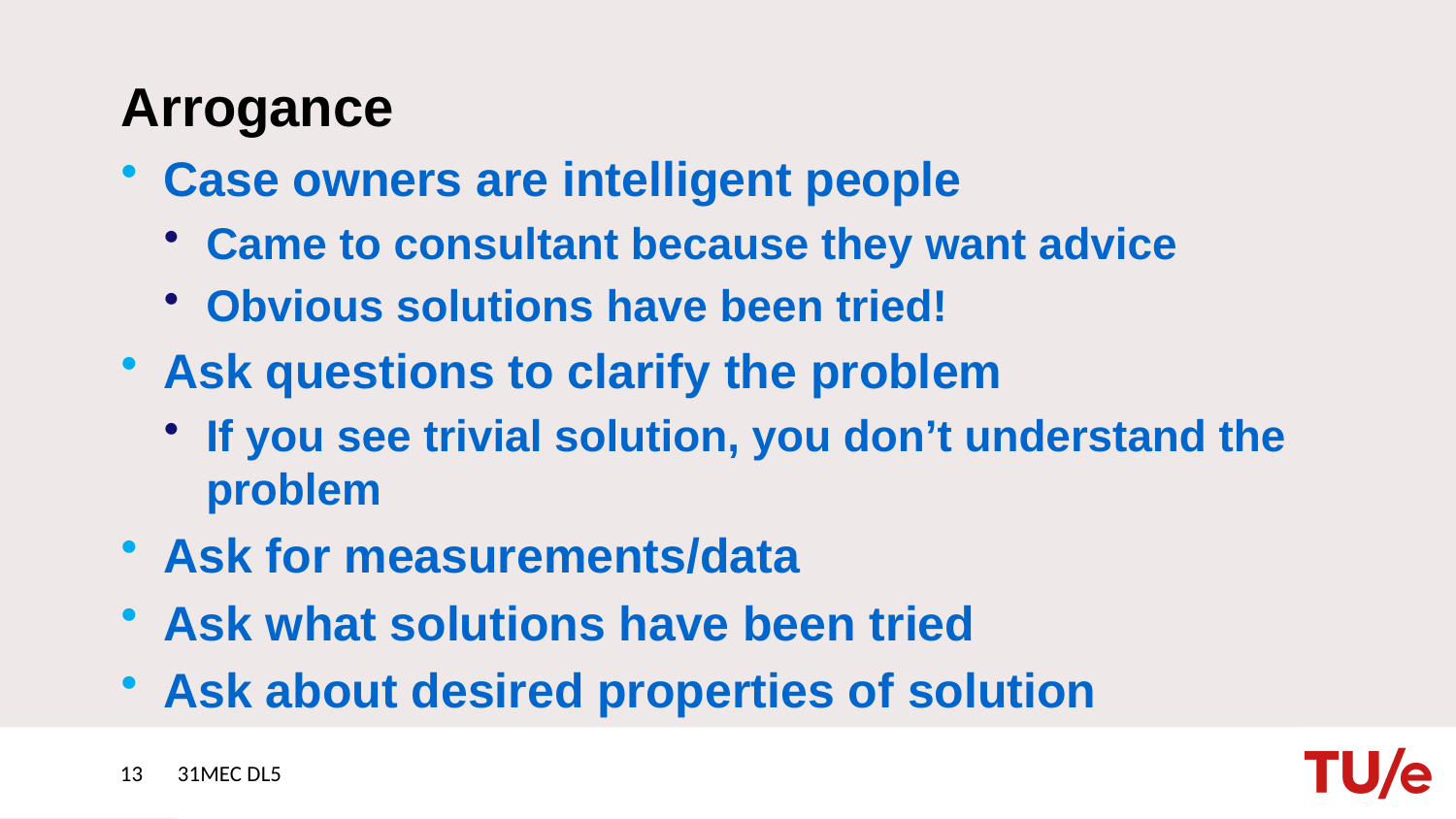

# Arrogance
Case owners are intelligent people
Came to consultant because they want advice
Obvious solutions have been tried!
Ask questions to clarify the problem
If you see trivial solution, you don’t understand the problem
Ask for measurements/data
Ask what solutions have been tried
Ask about desired properties of solution

13
31MEC DL5